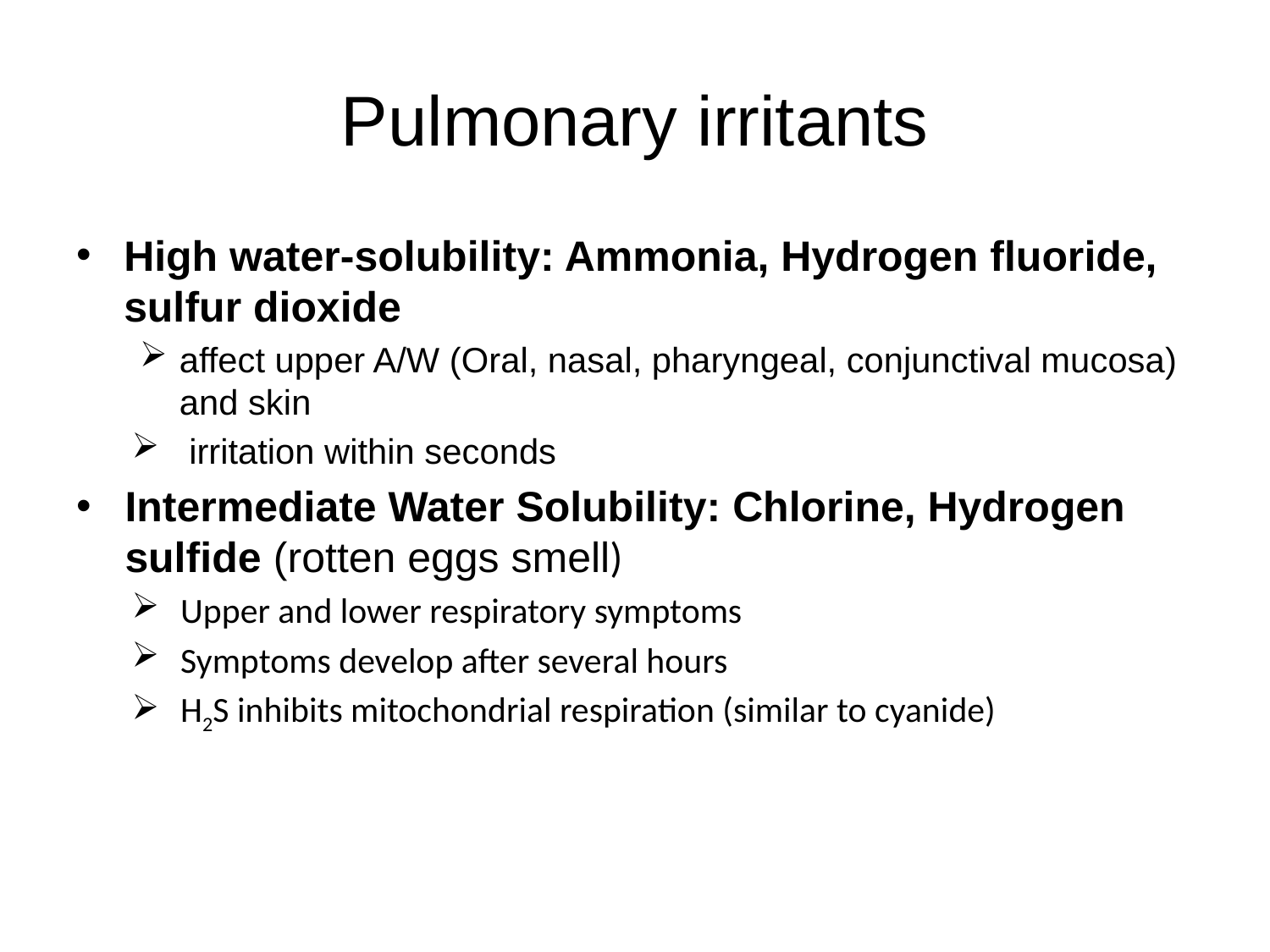

# Pulmonary irritants
High water-solubility: Ammonia, Hydrogen fluoride, sulfur dioxide
affect upper A/W (Oral, nasal, pharyngeal, conjunctival mucosa) and skin
 irritation within seconds
Intermediate Water Solubility: Chlorine, Hydrogen sulfide (rotten eggs smell)
Upper and lower respiratory symptoms
Symptoms develop after several hours
H2S inhibits mitochondrial respiration (similar to cyanide)